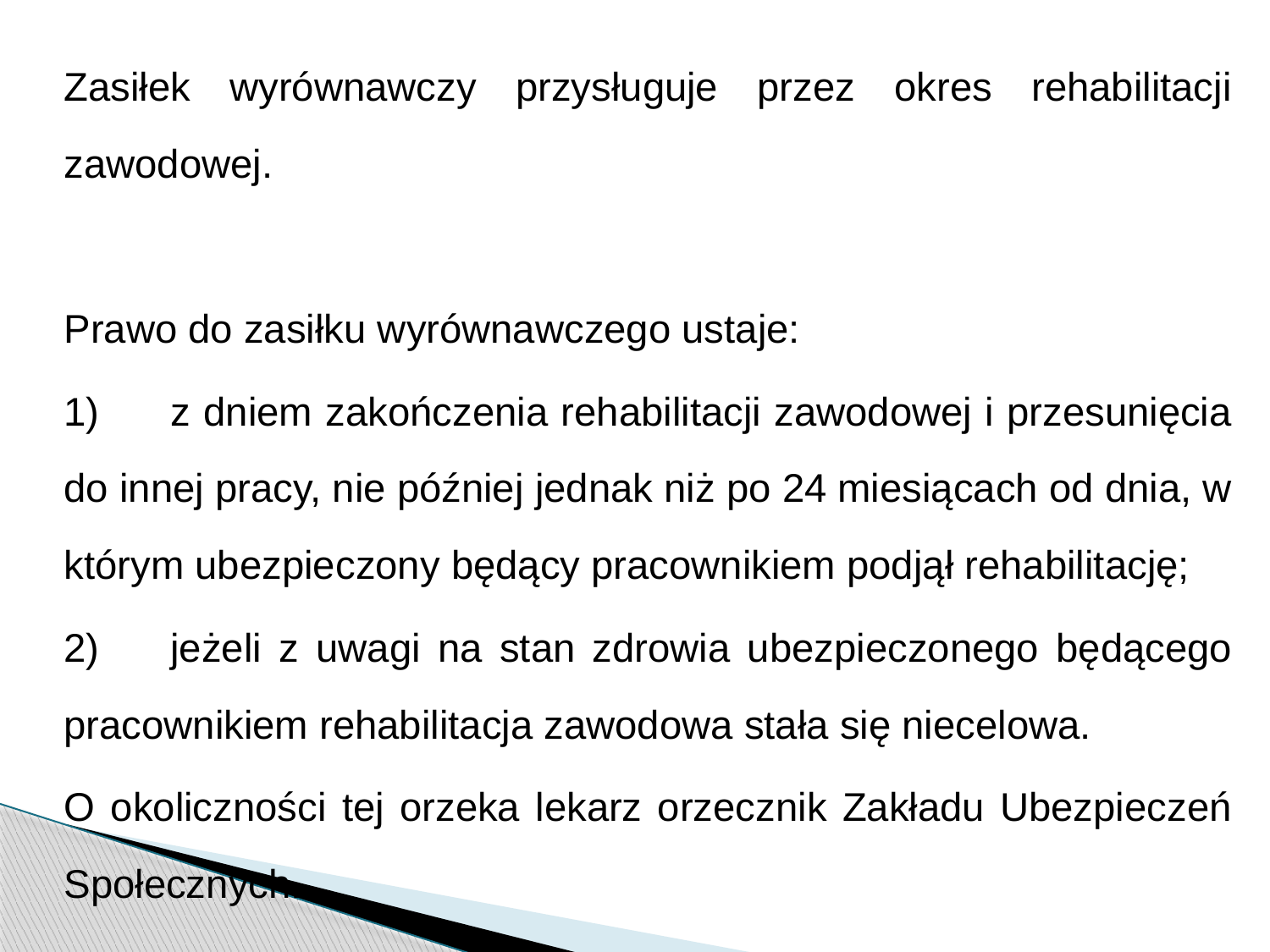

Zasiłek wyrównawczy przysługuje przez okres rehabilitacji zawodowej.

Prawo do zasiłku wyrównawczego ustaje:
1)	z dniem zakończenia rehabilitacji zawodowej i przesunięcia do innej pracy, nie później jednak niż po 24 miesiącach od dnia, w którym ubezpieczony będący pracownikiem podjął rehabilitację;
2)	jeżeli z uwagi na stan zdrowia ubezpieczonego będącego pracownikiem rehabilitacja zawodowa stała się niecelowa.
O okoliczności tej orzeka lekarz orzecznik Zakładu Ubezpieczeń Społecznych.